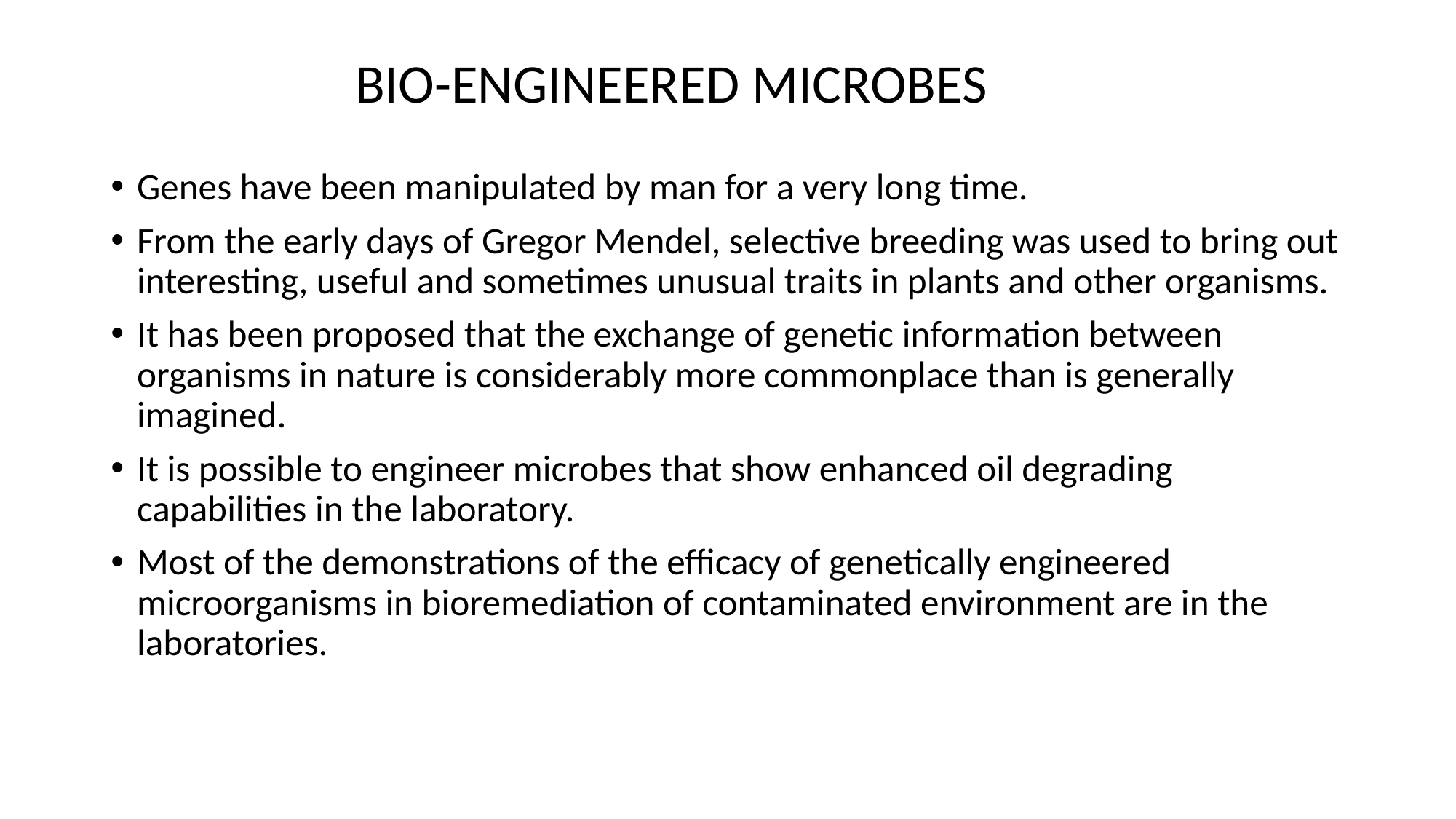

# BIO-ENGINEERED MICROBES
Genes have been manipulated by man for a very long time.
From the early days of Gregor Mendel, selective breeding was used to bring out interesting, useful and sometimes unusual traits in plants and other organisms.
It has been proposed that the exchange of genetic information between organisms in nature is considerably more commonplace than is generally imagined.
It is possible to engineer microbes that show enhanced oil degrading capabilities in the laboratory.
Most of the demonstrations of the efficacy of genetically engineered microorganisms in bioremediation of contaminated environment are in the laboratories.